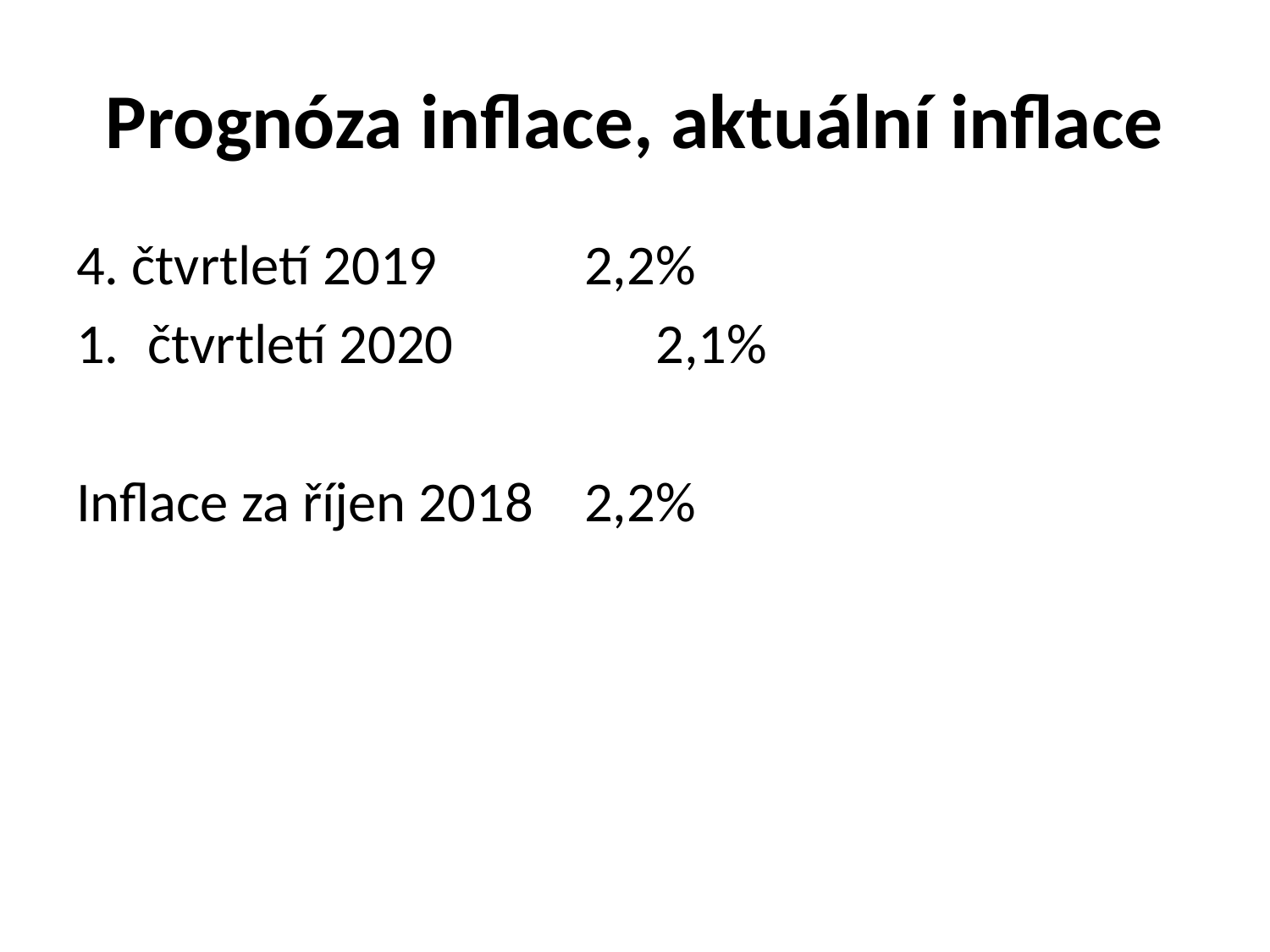

# Prognóza inflace, aktuální inflace
4. čtvrtletí 2019 		2,2%
čtvrtletí 2020		2,1%

Inflace za říjen 2018	2,2%